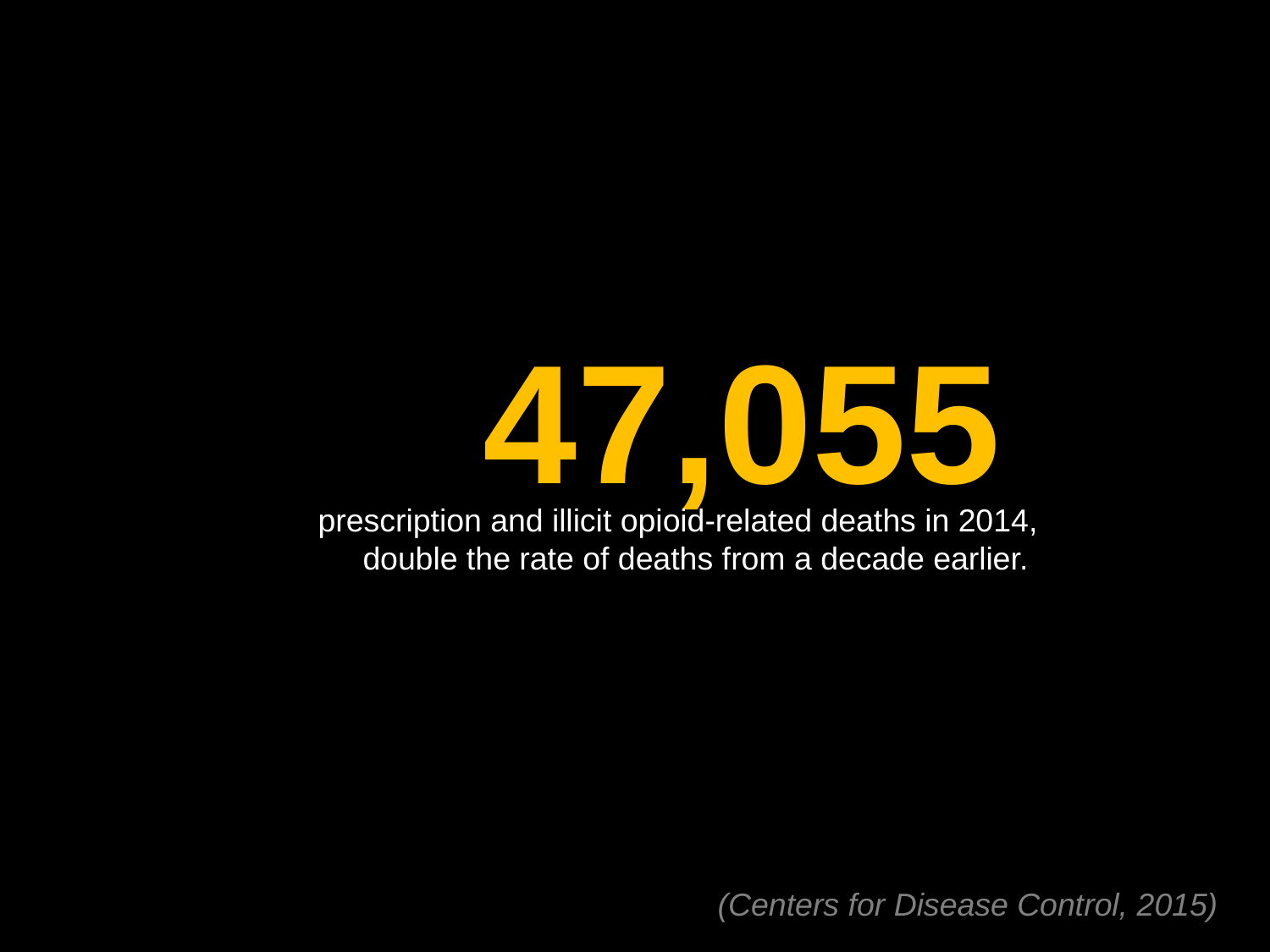

47,055
prescription and illicit opioid-related deaths in 2014, double the rate of deaths from a decade earlier.
(Centers for Disease Control, 2015)